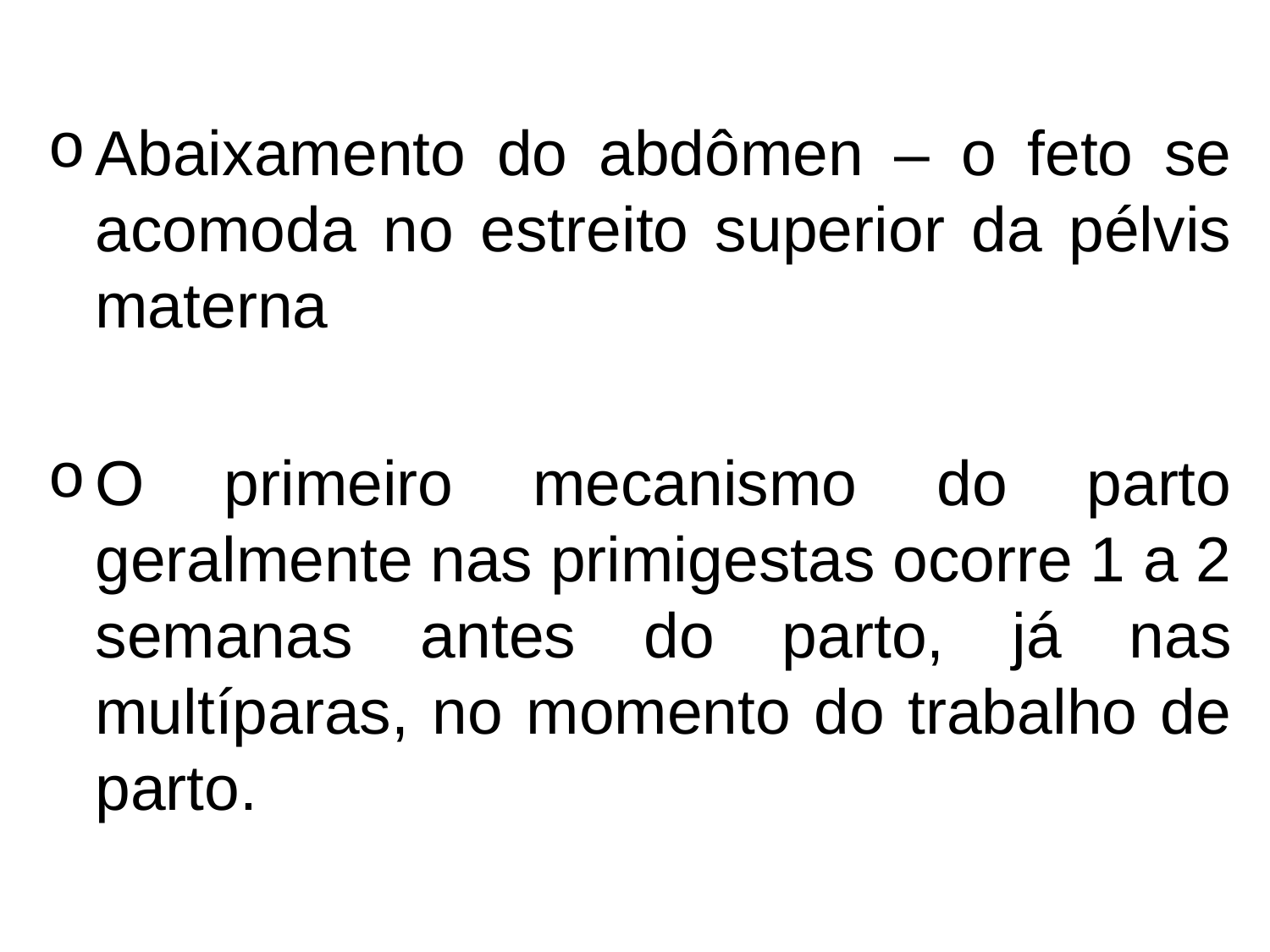

Abaixamento do abdômen – o feto se acomoda no estreito superior da pélvis materna

O primeiro mecanismo do parto geralmente nas primigestas ocorre 1 a 2 semanas antes do parto, já nas multíparas, no momento do trabalho de parto.

#